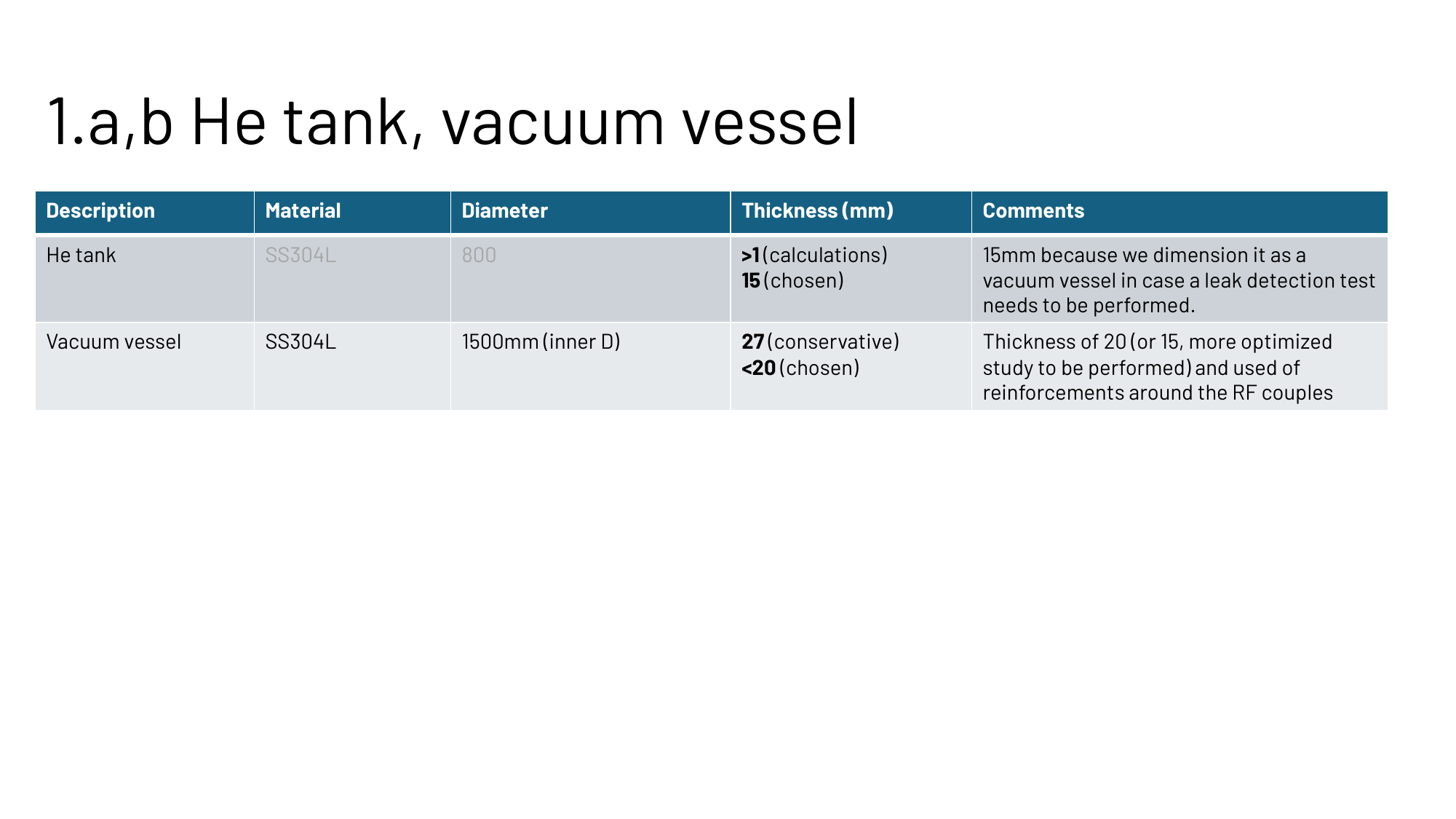

# 1.a,b He tank, vacuum vessel
| Description | Material | Diameter | Thickness (mm) | Comments |
| --- | --- | --- | --- | --- |
| He tank | SS304L | 800 | >1 (calculations) 15 (chosen) | 15mm because we dimension it as a vacuum vessel in case a leak detection test needs to be performed. |
| Vacuum vessel | SS304L | 1500mm (inner D) | 27 (conservative) <20 (chosen) | Thickness of 20 (or 15, more optimized study to be performed) and used of reinforcements around the RF couples |